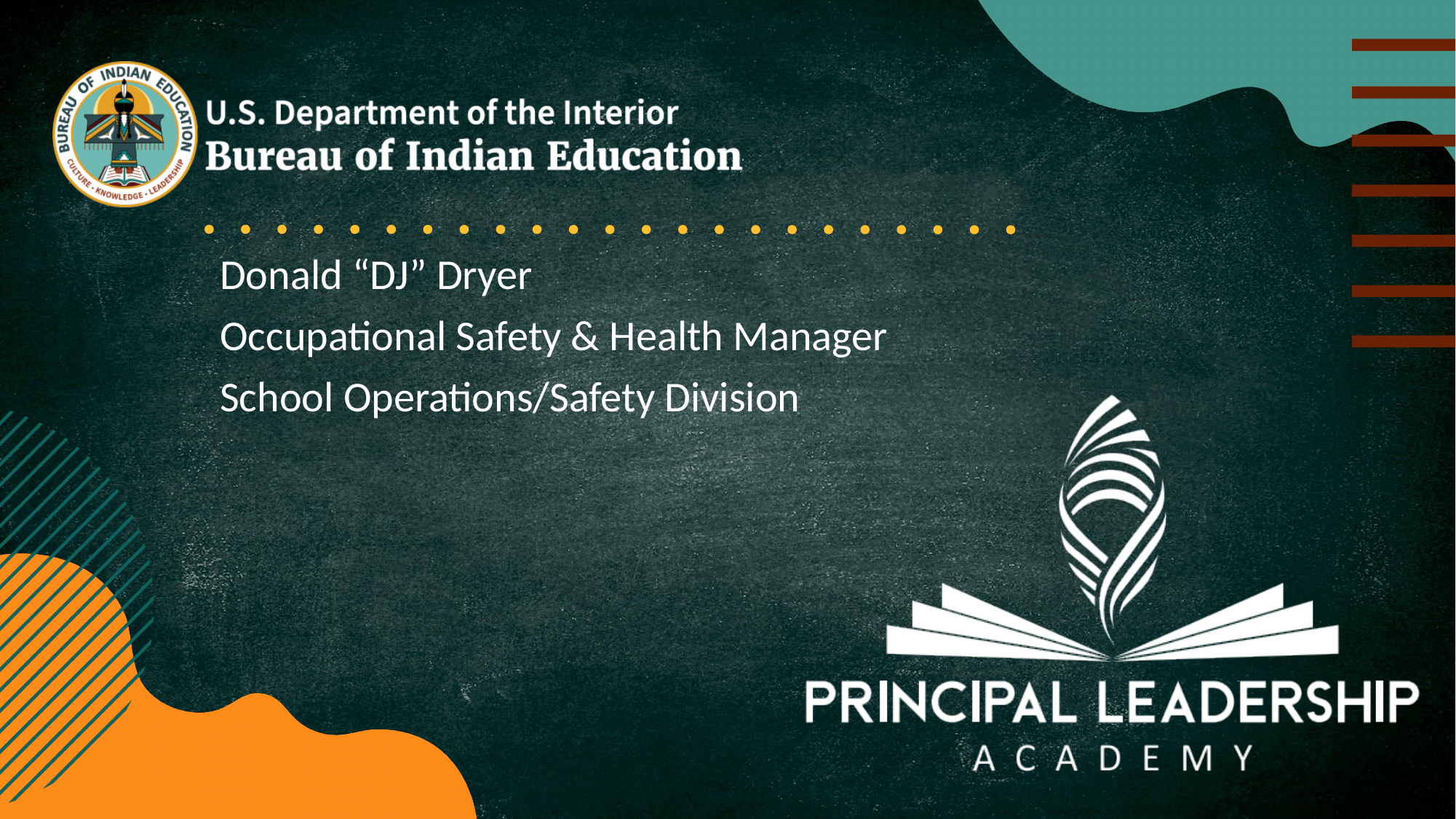

Donald “DJ” Dryer
Occupational Safety & Health Manager
School Operations/Safety Division